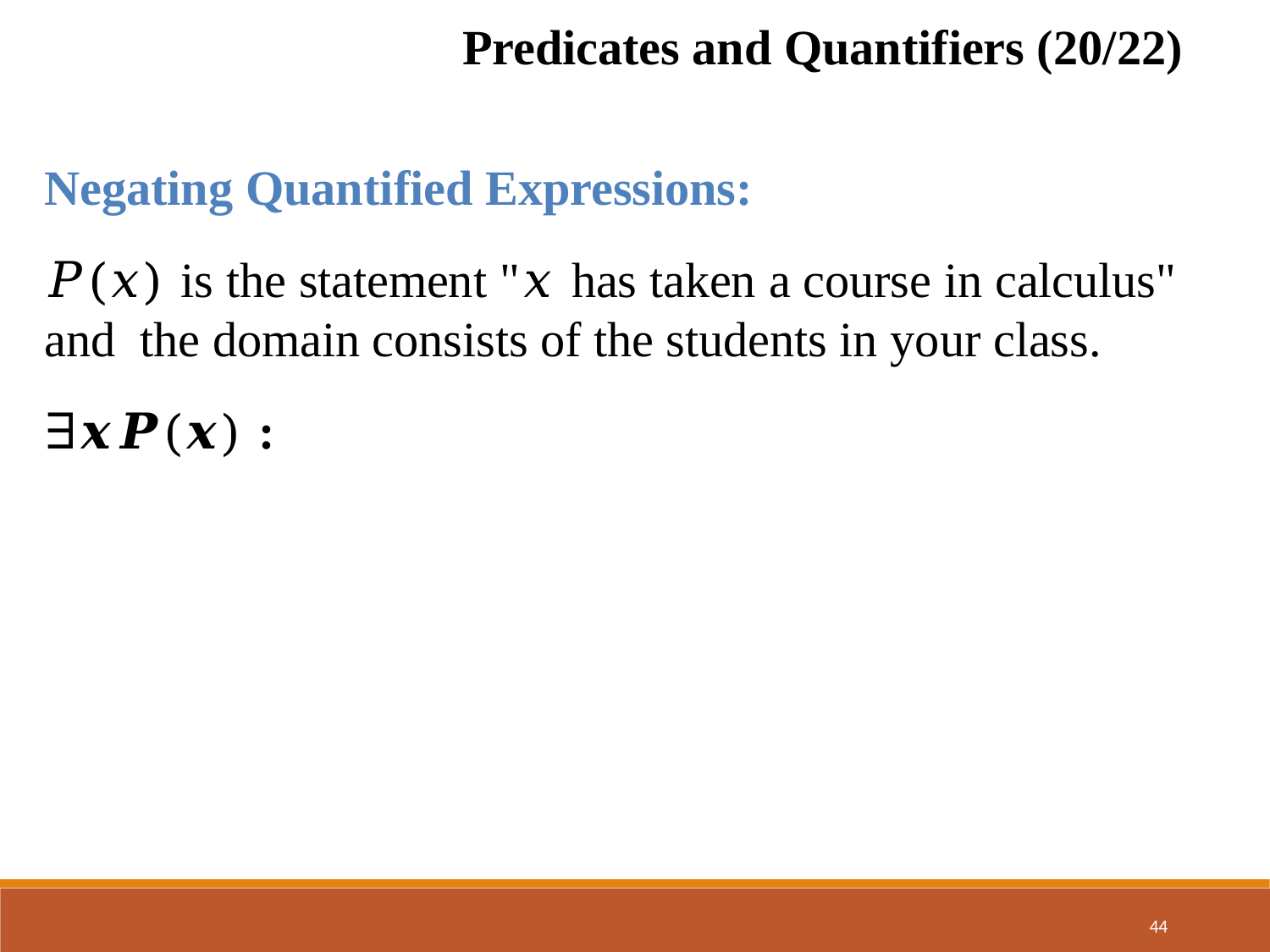

Predicates and Quantifiers (20/22)

Negating Quantified Expressions:
𝑃(𝑥) is the statement "𝑥 has taken a course in calculus" and  the domain consists of the students in your class.
∃𝒙𝑷(𝒙) :
44